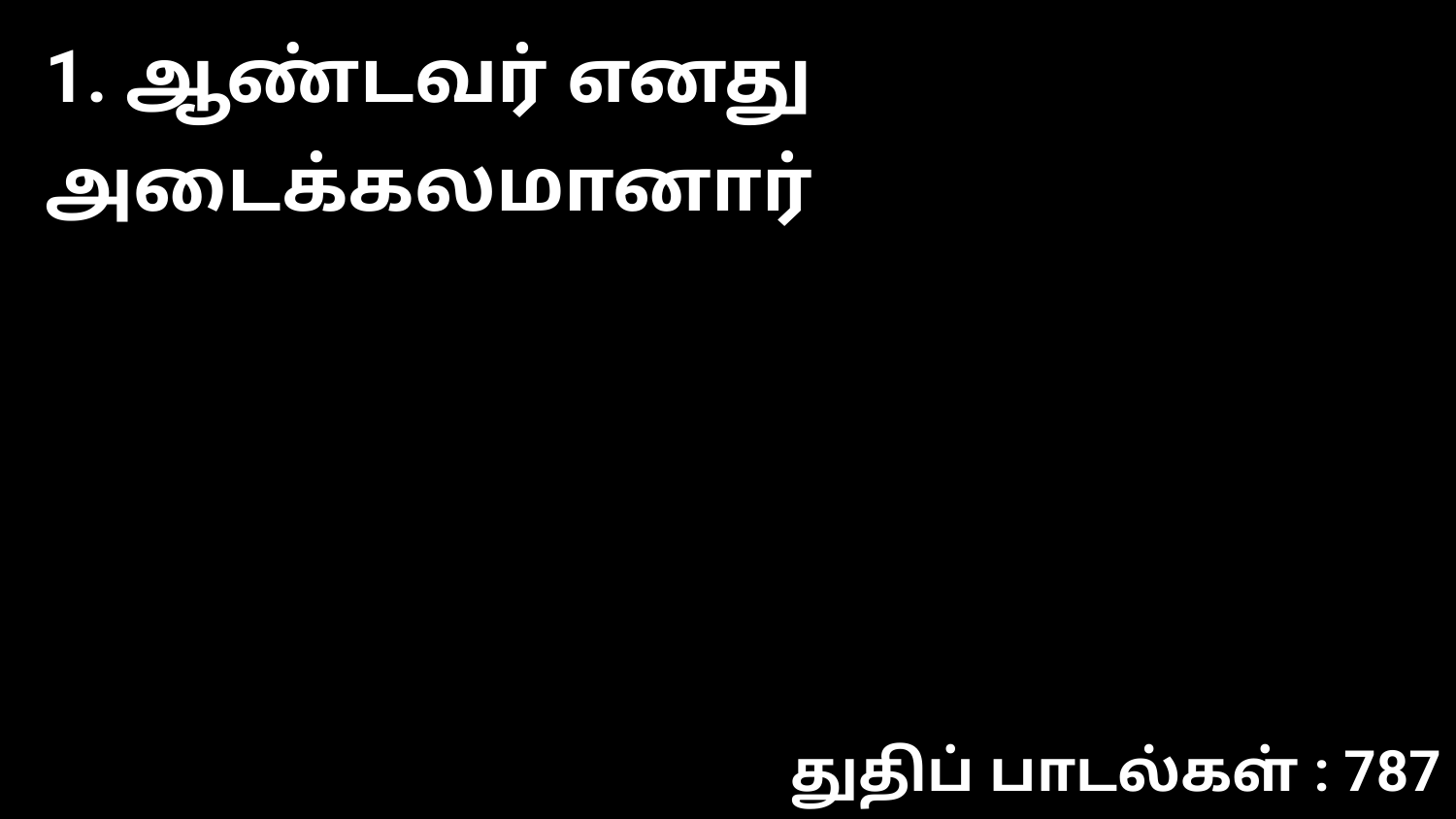

1. ஆண்டவர் எனது அடைக்கலமானார்
துதிப் பாடல்கள் : 787